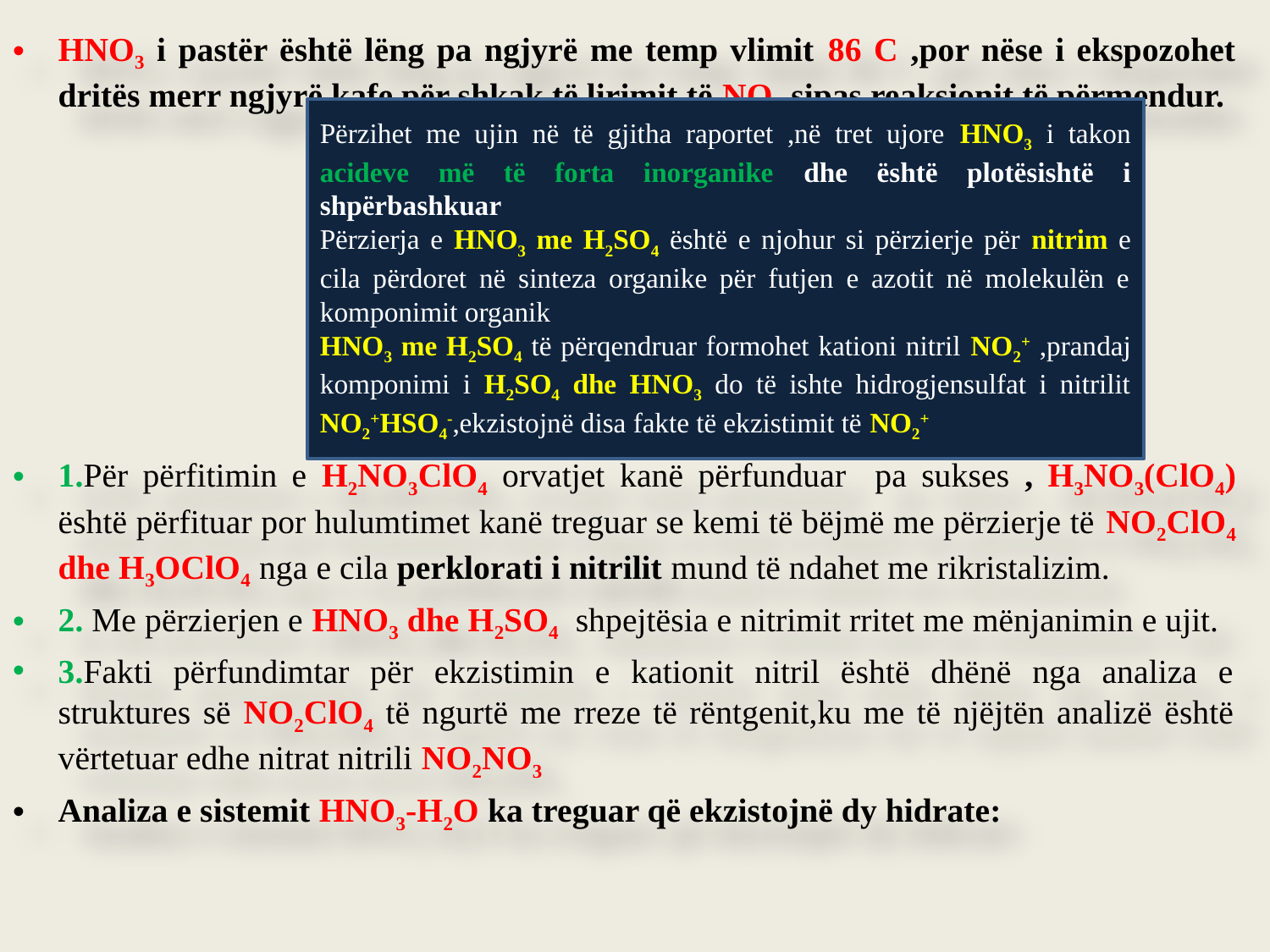

HNO3 i pastër është lëng pa ngjyrë me temp vlimit 86 C ,por nëse i ekspozohet dritës merr ngjyrë kafe për shkak të lirimit të NO2 sipas reaksionit të përmendur.

1.Për përfitimin e H2NO3ClO4 orvatjet kanë përfunduar  pa sukses , H3NO3(ClO4) është përfituar por hulumtimet kanë treguar se kemi të bëjmë me përzierje të NO2ClO4 dhe H3OClO4 nga e cila perklorati i nitrilit mund të ndahet me rikristalizim.
2. Me përzierjen e HNO3 dhe H2SO4  shpejtësia e nitrimit rritet me mënjanimin e ujit.
3.Fakti përfundimtar për ekzistimin e kationit nitril është dhënë nga analiza e struktures së NO2ClO4 të ngurtë me rreze të rëntgenit,ku me të njëjtën analizë është vërtetuar edhe nitrat nitrili NO2NO3
Analiza e sistemit HNO3-H2O ka treguar që ekzistojnë dy hidrate:
Përzihet me ujin në të gjitha raportet ,në tret ujore HNO3 i takon acideve më të forta inorganike dhe është plotësishtë i shpërbashkuar
Përzierja e HNO3 me H2SO4 është e njohur si përzierje për nitrim e cila përdoret në sinteza organike për futjen e azotit në molekulën e komponimit organik
HNO3 me H2SO4 të përqendruar formohet kationi nitril NO2+ ,prandaj komponimi i H2SO4 dhe HNO3 do të ishte hidrogjensulfat i nitrilit NO2+HSO4-,ekzistojnë disa fakte të ekzistimit të NO2+